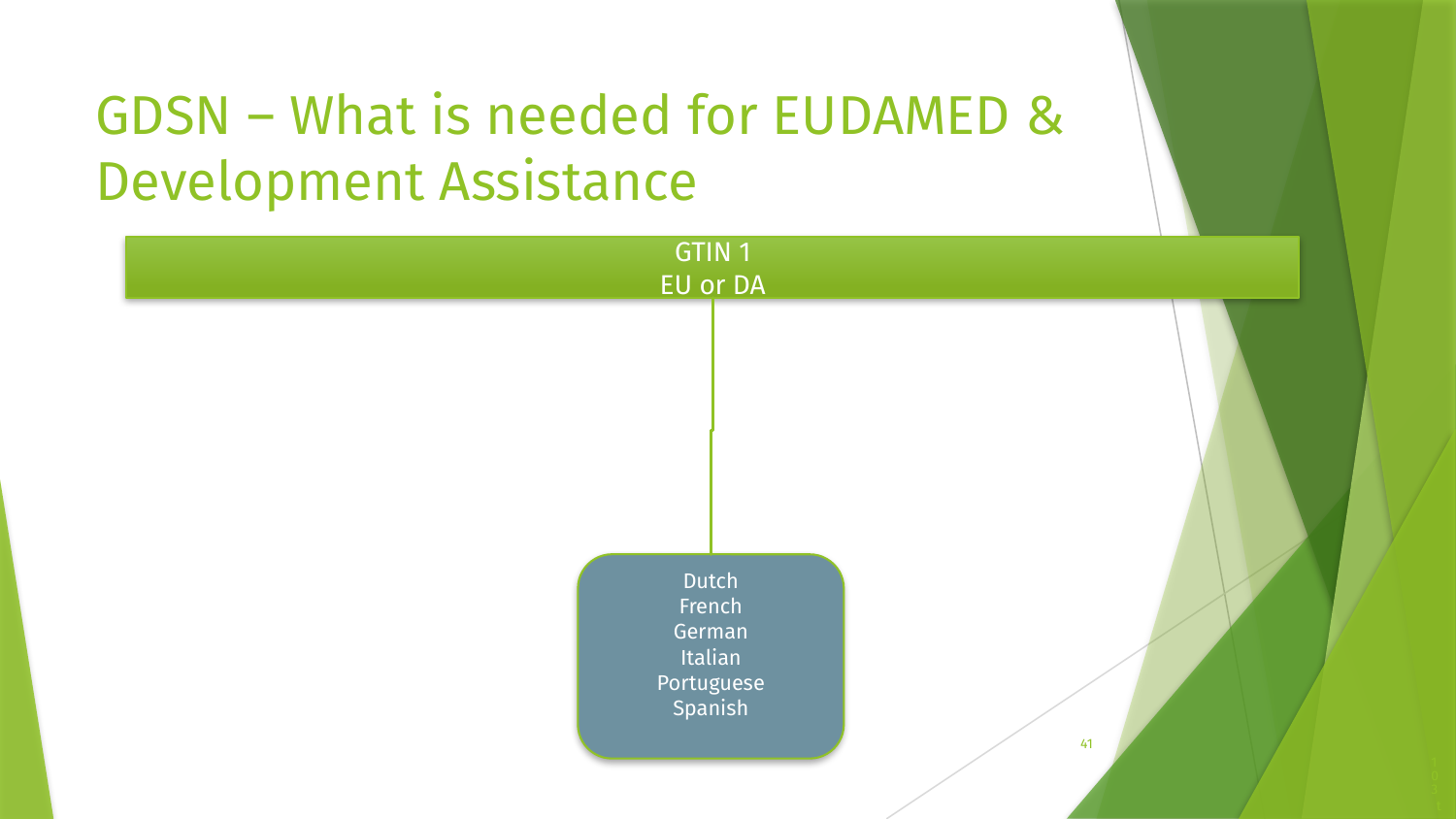

# GDSN – What is needed for EUDAMED & Development Assistance
GTIN 1
EU or DA
Dutch
French
German
Italian
Portuguese
Spanish

41
103t